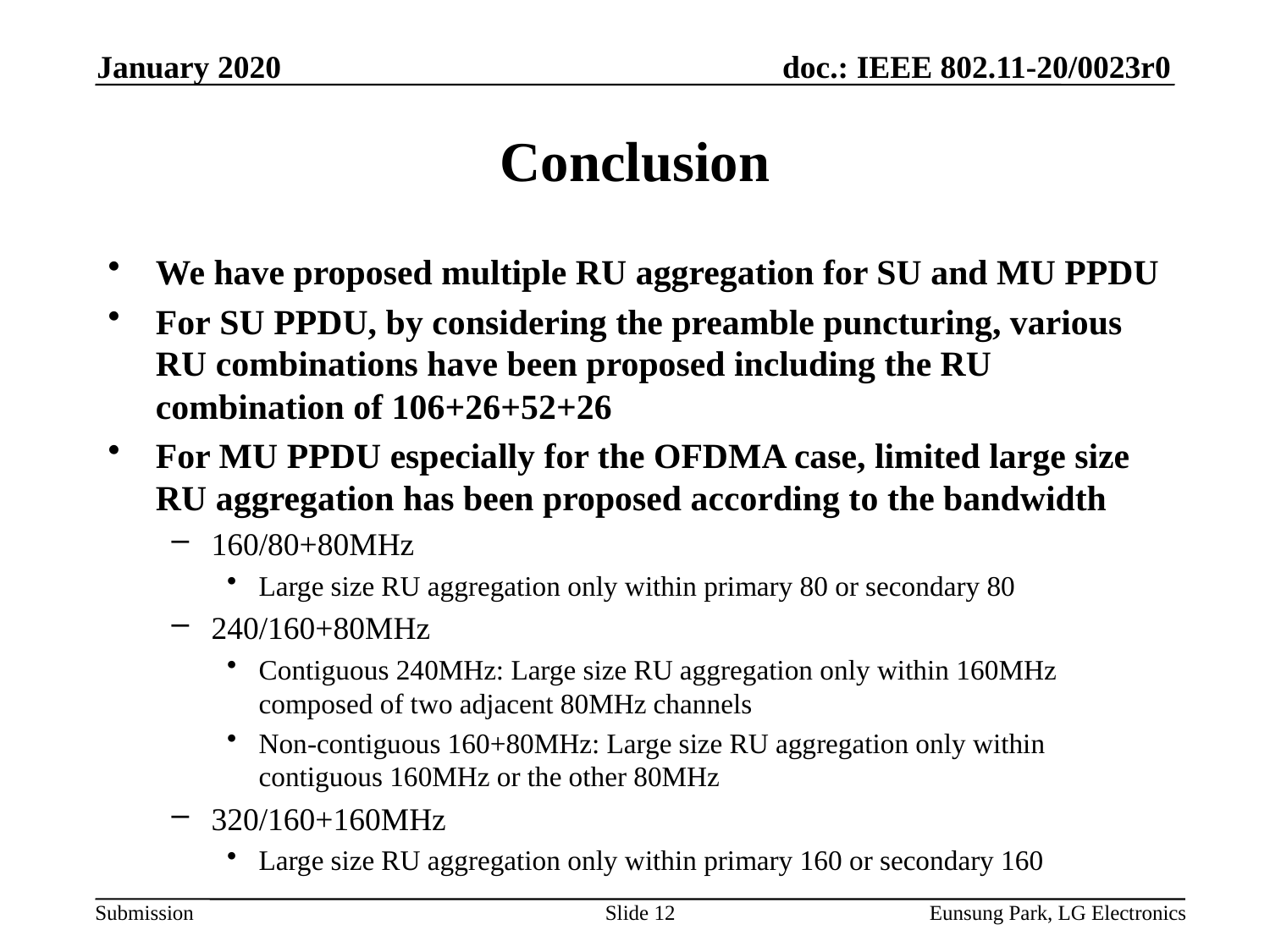

January 2020
# Conclusion
We have proposed multiple RU aggregation for SU and MU PPDU
For SU PPDU, by considering the preamble puncturing, various RU combinations have been proposed including the RU combination of 106+26+52+26
For MU PPDU especially for the OFDMA case, limited large size RU aggregation has been proposed according to the bandwidth
160/80+80MHz
Large size RU aggregation only within primary 80 or secondary 80
240/160+80MHz
Contiguous 240MHz: Large size RU aggregation only within 160MHz composed of two adjacent 80MHz channels
Non-contiguous 160+80MHz: Large size RU aggregation only within contiguous 160MHz or the other 80MHz
320/160+160MHz
Large size RU aggregation only within primary 160 or secondary 160
Slide 12
Eunsung Park, LG Electronics